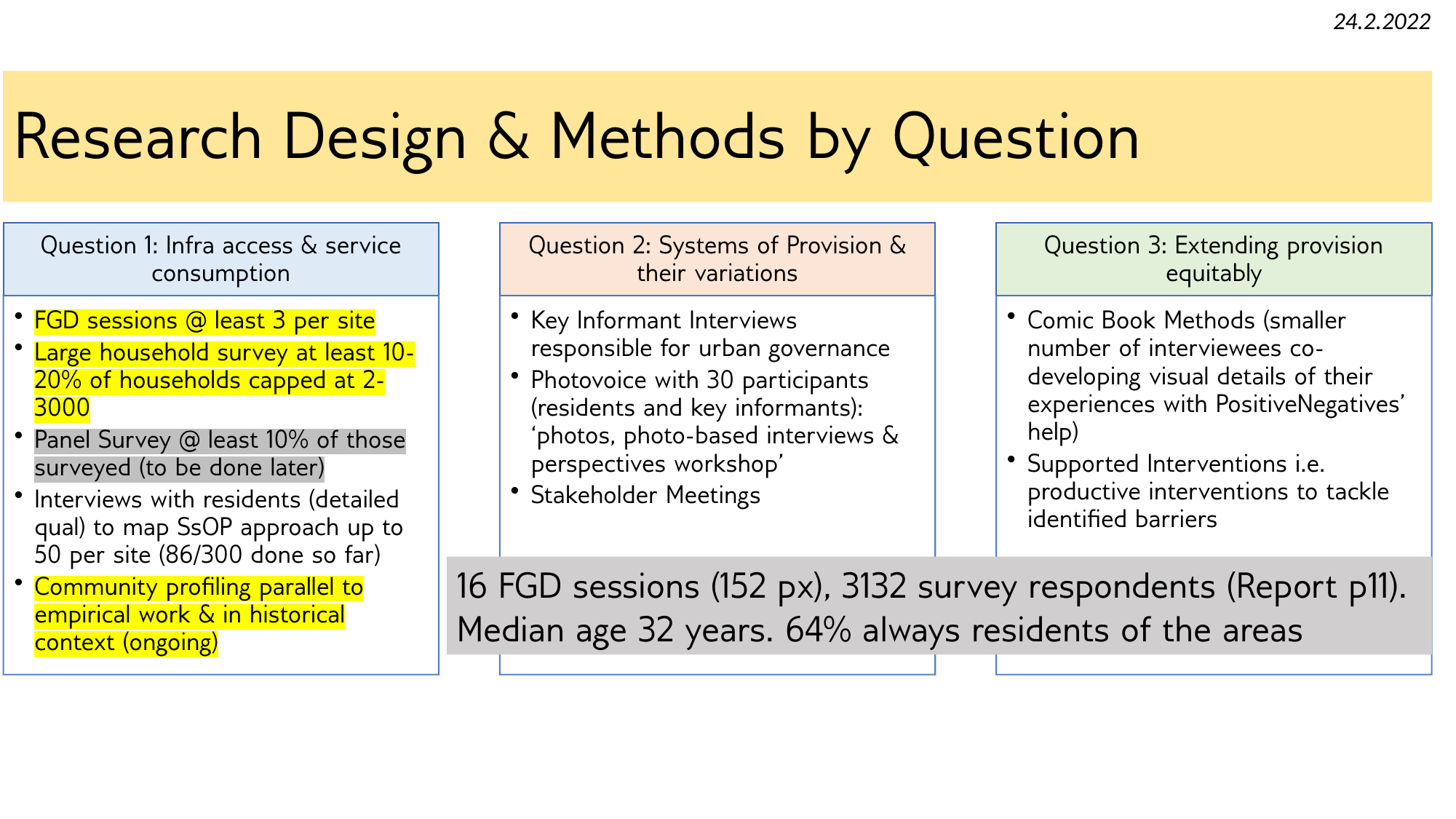

24.2.2022
# Research Design & Methods by Question
Question 1: Infra access & service consumption
FGD sessions @ least 3 per site
Large household survey at least 10-20% of households capped at 2-3000
Panel Survey @ least 10% of those surveyed (to be done later)
Interviews with residents (detailed qual) to map SsOP approach up to 50 per site (86/300 done so far)
Community profiling parallel to empirical work & in historical context (ongoing)

Question 2: Systems of Provision & their variations
Key Informant Interviews responsible for urban governance
Photovoice with 30 participants (residents and key informants): ‘photos, photo-based interviews & perspectives workshop’
Stakeholder Meetings
Question 3: Extending provision equitably
Comic Book Methods (smaller number of interviewees co-developing visual details of their experiences with PositiveNegatives’ help)
Supported Interventions i.e. productive interventions to tackle identified barriers
16 FGD sessions (152 px), 3132 survey respondents (Report p11). Median age 32 years. 64% always residents of the areas